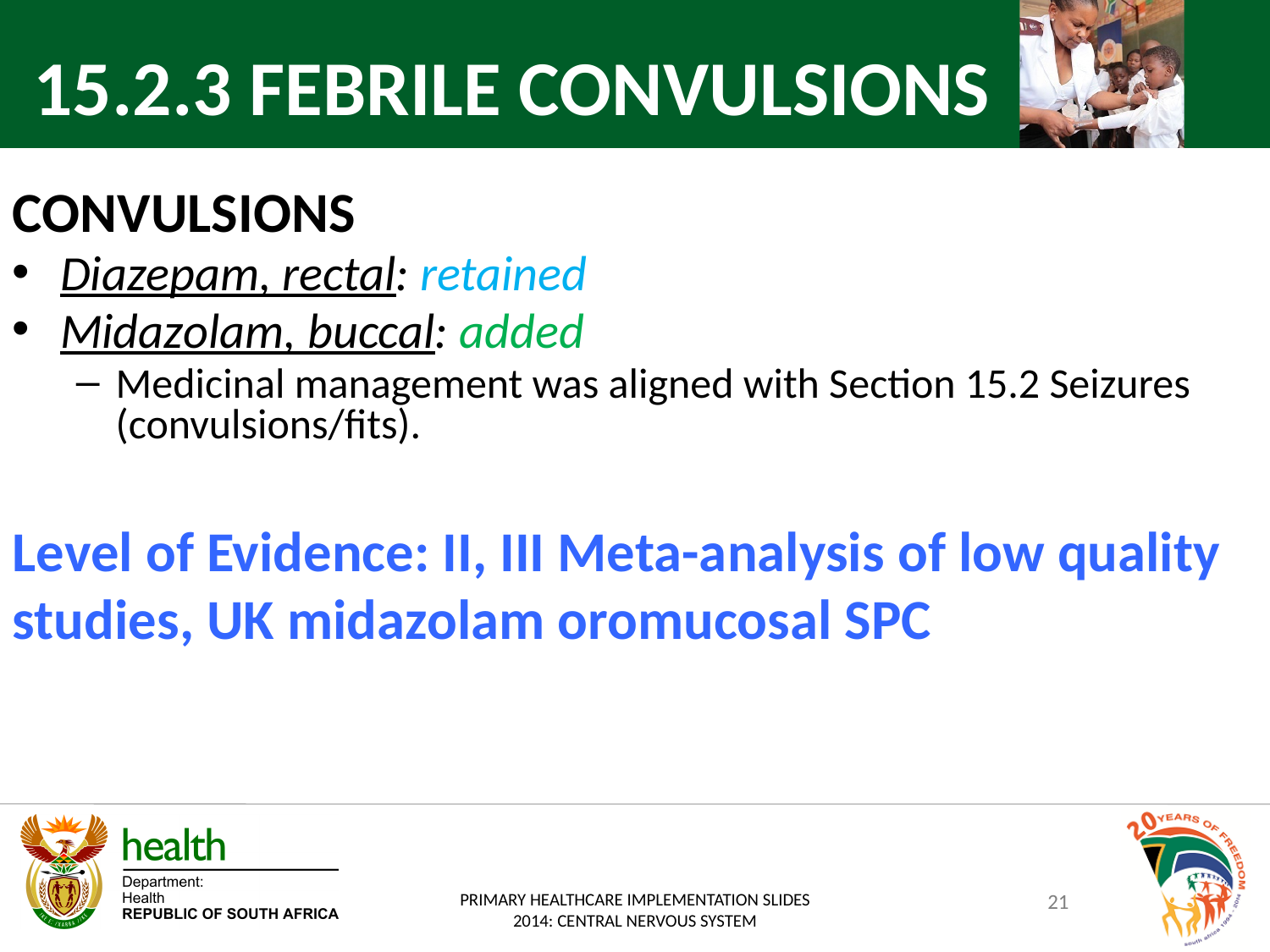

15.2.3 FEBRILE CONVULSIONS
CONVULSIONS
Diazepam, rectal: retained
Midazolam, buccal: added
Medicinal management was aligned with Section 15.2 Seizures (convulsions/fits).

Level of Evidence: II, III Meta-analysis of low quality studies, UK midazolam oromucosal SPC

PRIMARY HEALTHCARE IMPLEMENTATION SLIDES 2014: CENTRAL NERVOUS SYSTEM
21